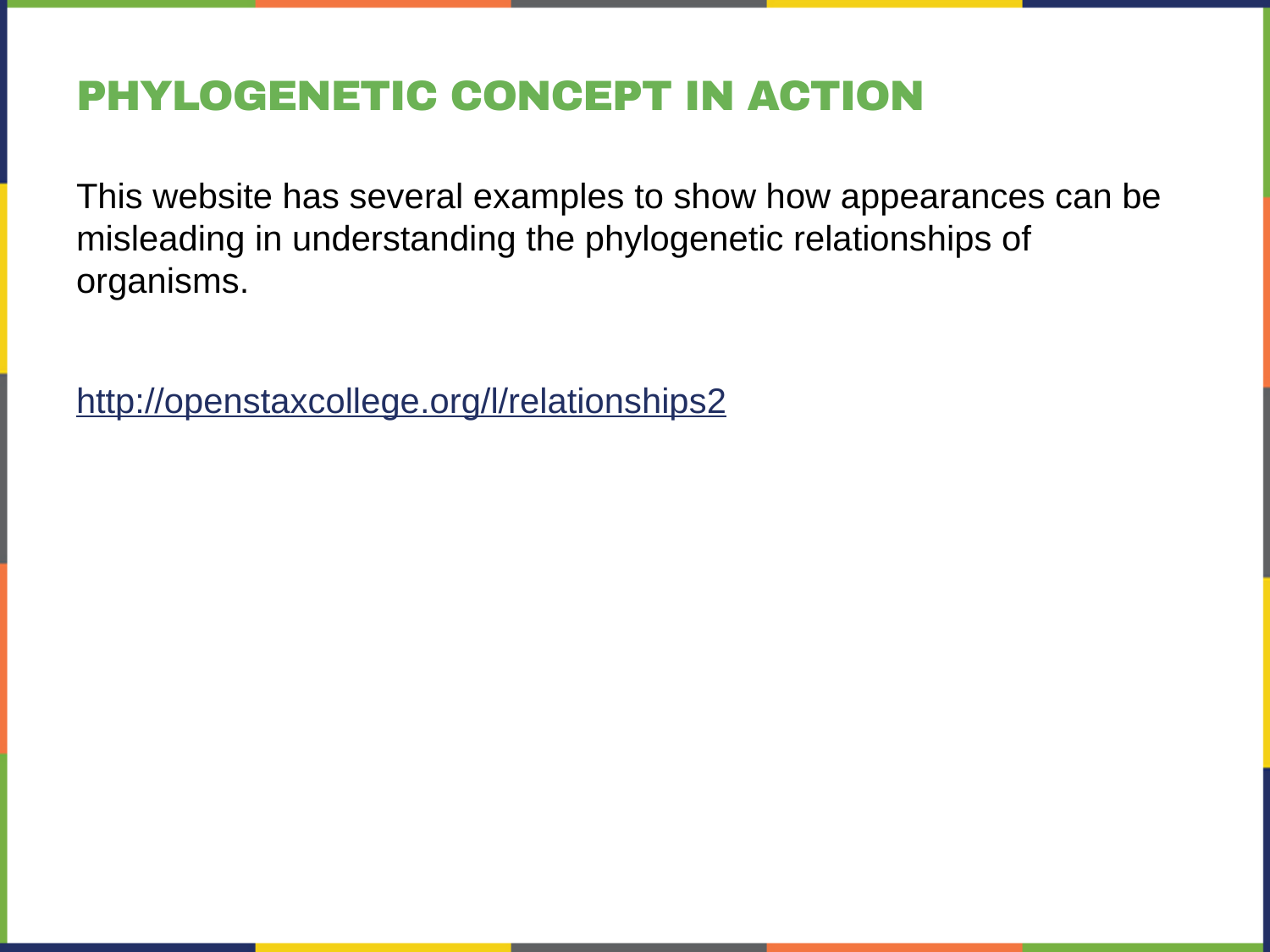

# PHYLOGENETIC Concept in action
This website has several examples to show how appearances can be misleading in understanding the phylogenetic relationships of organisms.

http://openstaxcollege.org/l/relationships2